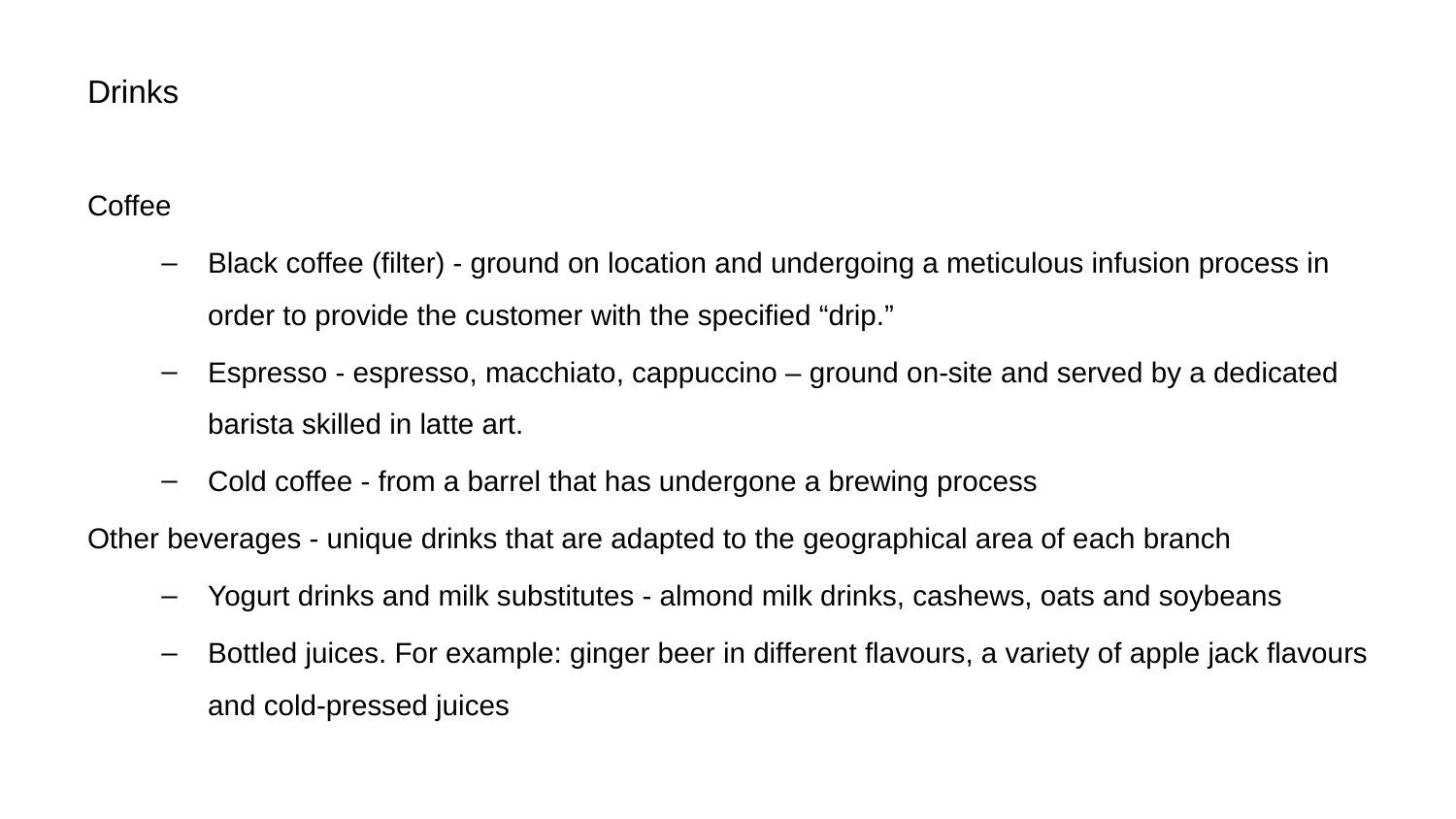

# Drinks

Coffee
Black coffee (filter) - ground on location and undergoing a meticulous infusion process in order to provide the customer with the specified “drip.”
Espresso - espresso, macchiato, cappuccino – ground on-site and served by a dedicated barista skilled in latte art.
Cold coffee - from a barrel that has undergone a brewing process
Other beverages - unique drinks that are adapted to the geographical area of each branch
Yogurt drinks and milk substitutes - almond milk drinks, cashews, oats and soybeans
Bottled juices. For example: ginger beer in different flavours, a variety of apple jack flavours and cold-pressed juices